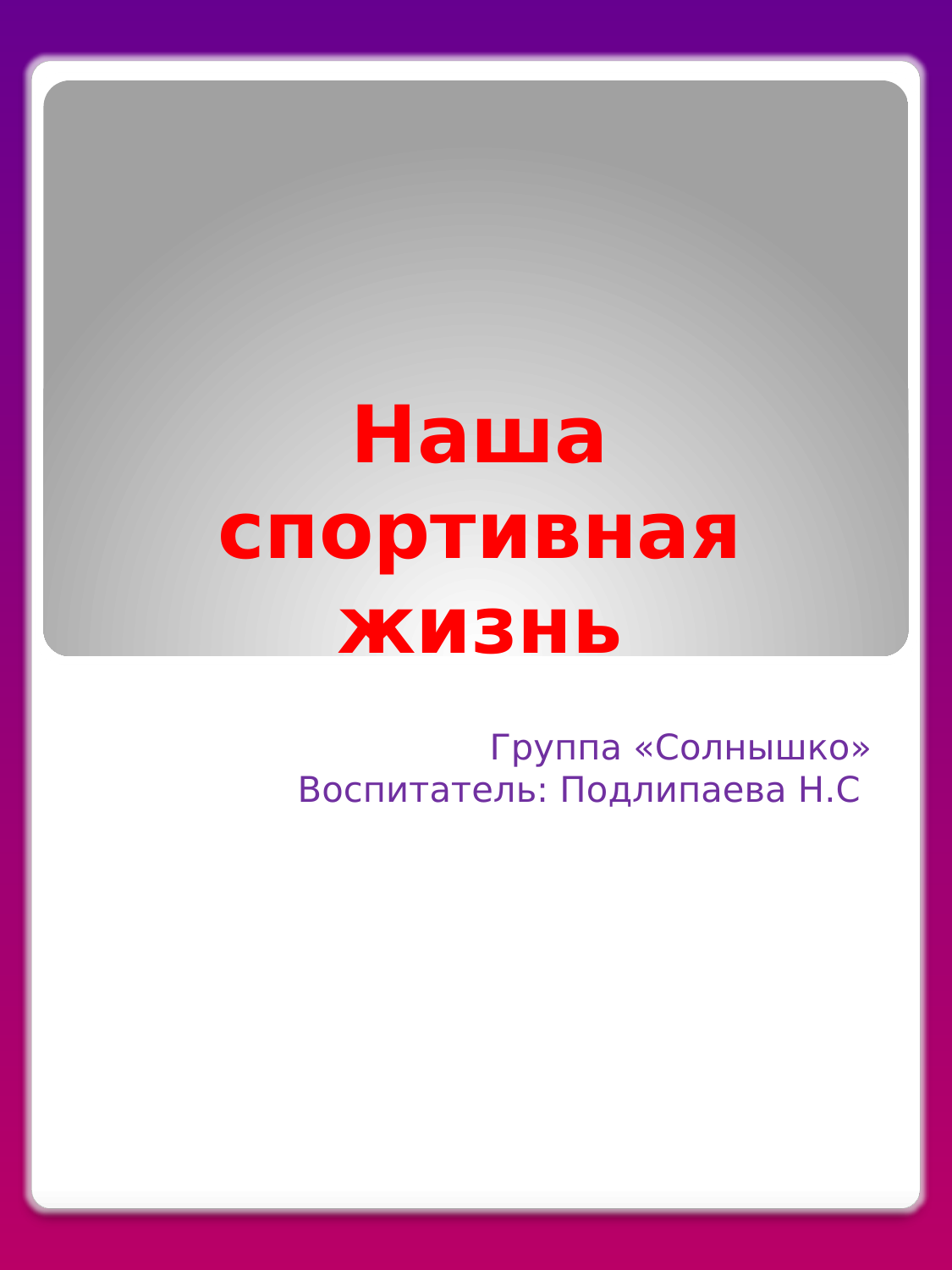

# Наша спортивная жизнь

Группа «Солнышко»
Воспитатель: Подлипаева Н.С